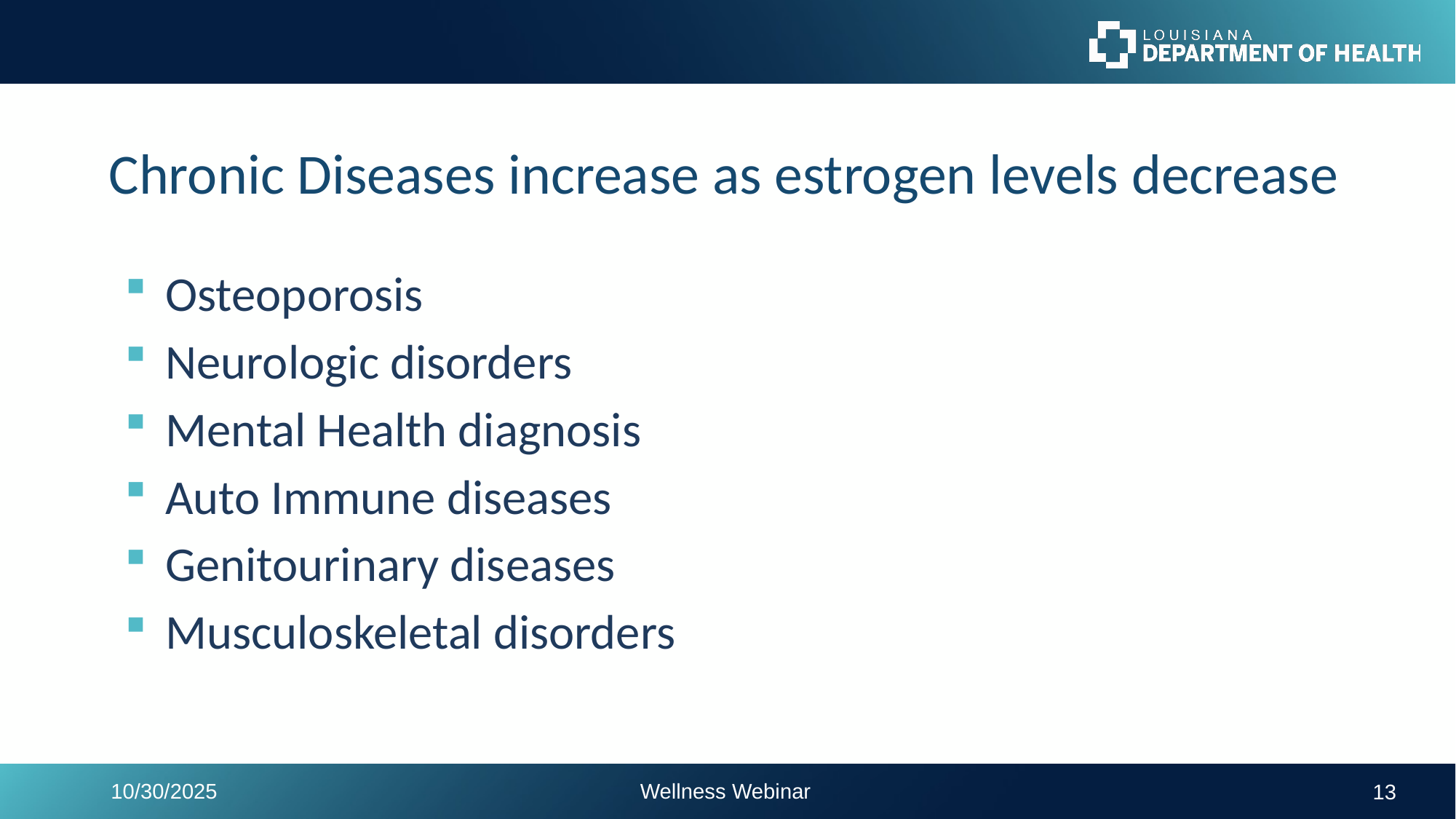

# Chronic Diseases increase as estrogen levels decrease
Osteoporosis
Neurologic disorders
Mental Health diagnosis
Auto Immune diseases
Genitourinary diseases
Musculoskeletal disorders
10/30/2025
Wellness Webinar
13